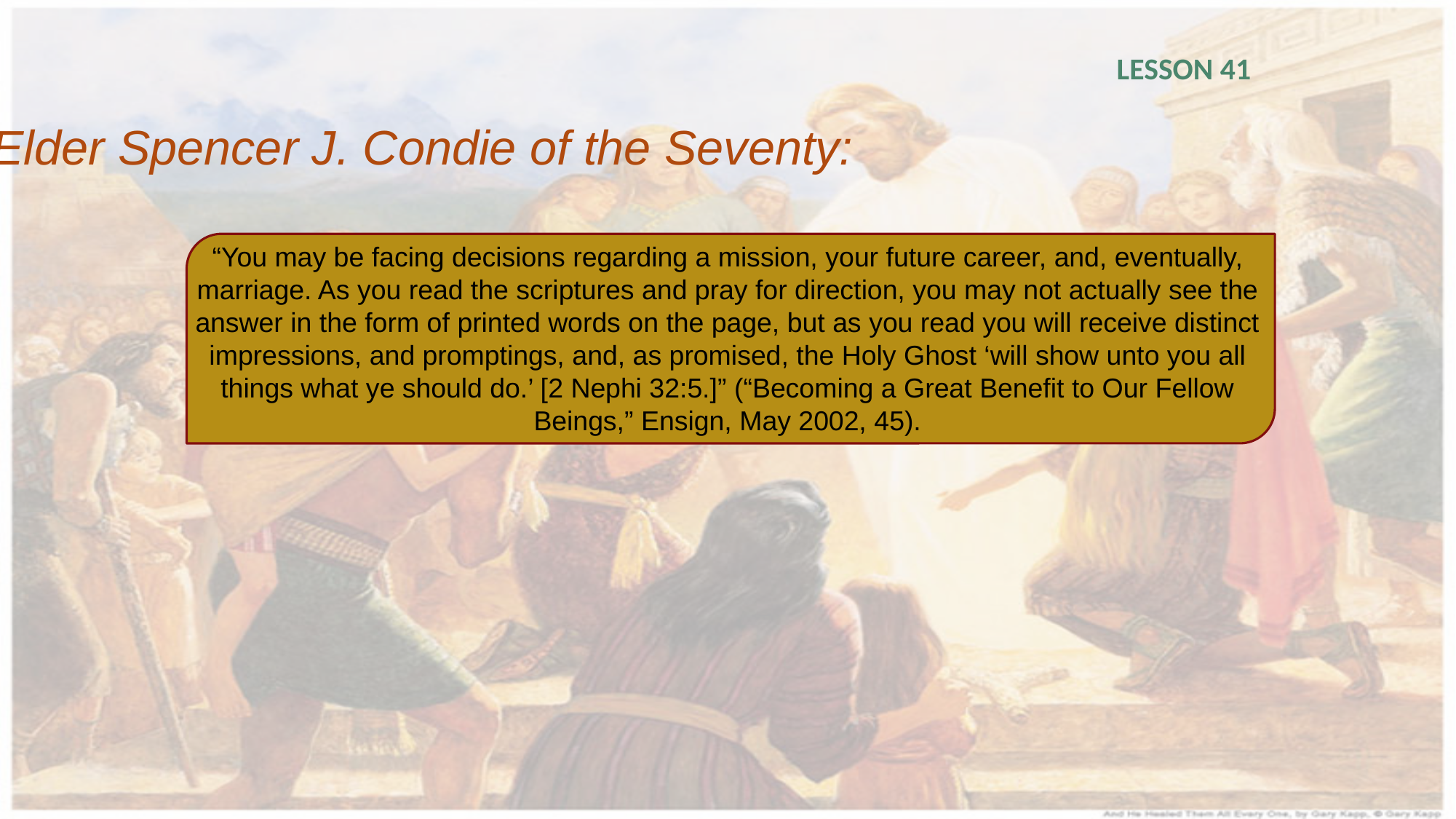

LESSON 41

Elder Spencer J. Condie of the Seventy:
“You may be facing decisions regarding a mission, your future career, and, eventually, marriage. As you read the scriptures and pray for direction, you may not actually see the answer in the form of printed words on the page, but as you read you will receive distinct impressions, and promptings, and, as promised, the Holy Ghost ‘will show unto you all things what ye should do.’ [2 Nephi 32:5.]” (“Becoming a Great Benefit to Our Fellow Beings,” Ensign, May 2002, 45).